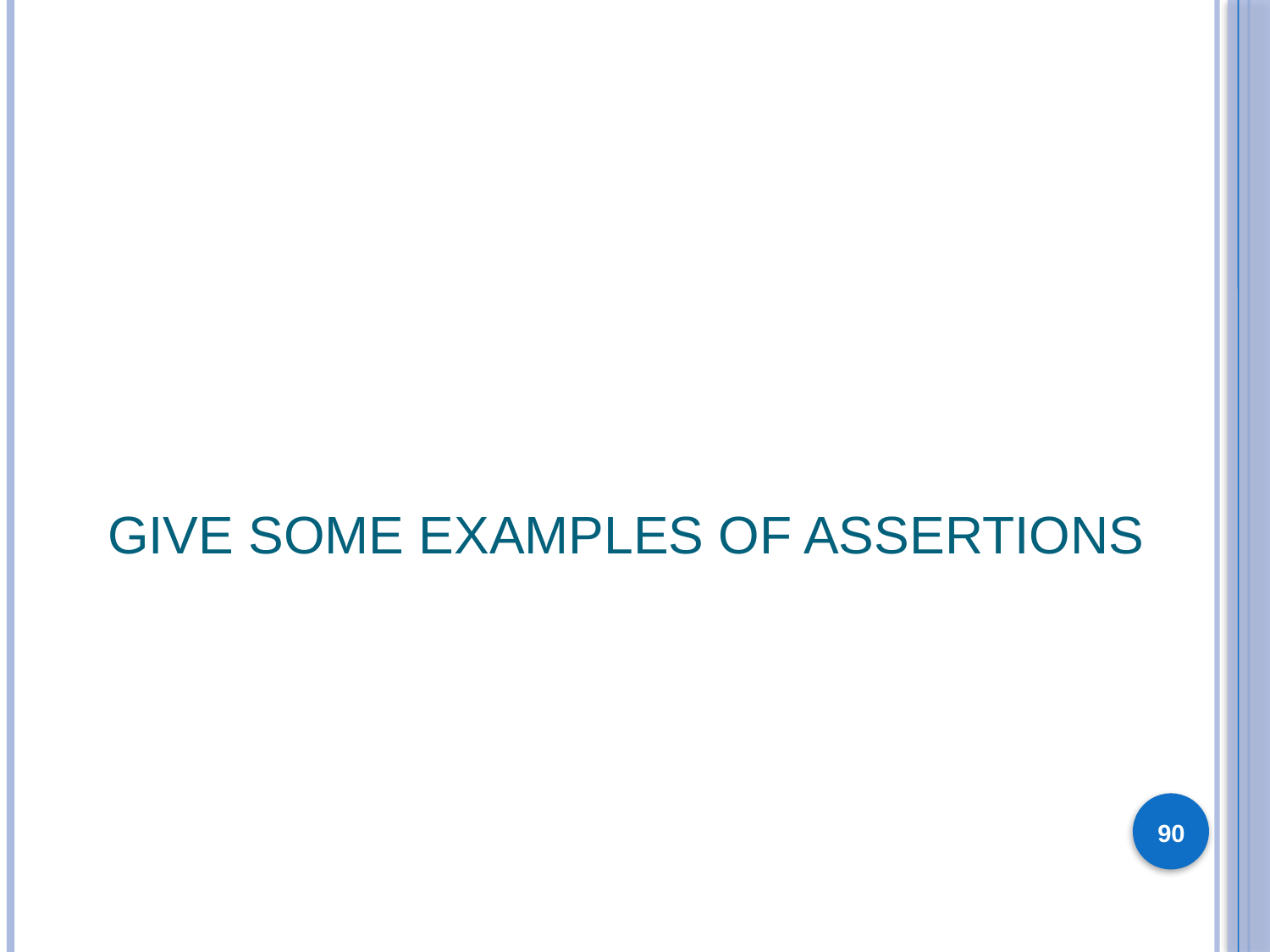

# Give Some Examples of Assertions
90